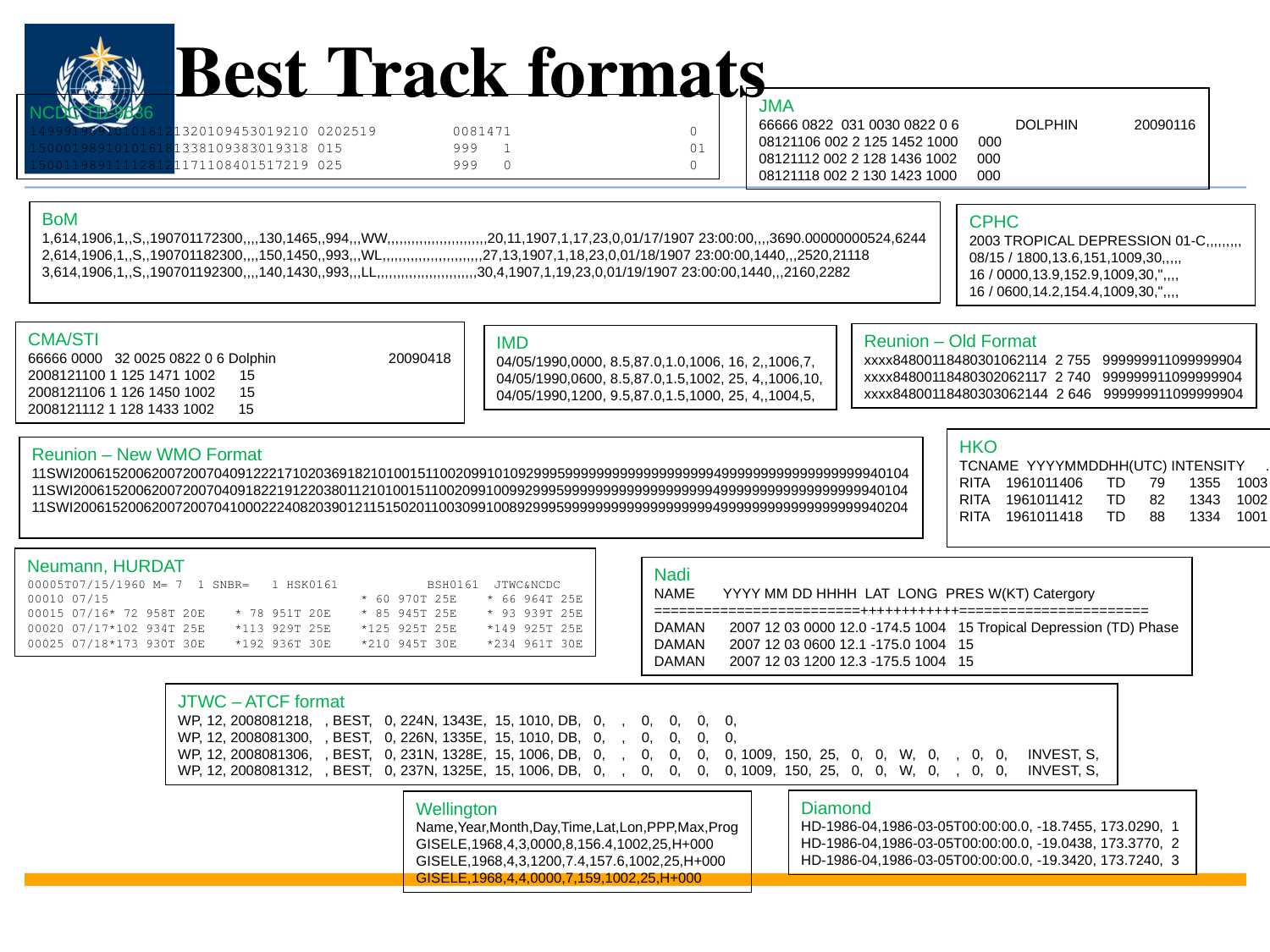

Best Track formats
JMA
66666 0822  031 0030 0822 0 6              DOLPHIN              20090116
08121106 002 2 125 1452 1000     000
08121112 002 2 128 1436 1002     000
08121118 002 2 130 1423 1000     000
NCDC TD-9636
149991989101016121320109453019210 0202519         0081471                     0
150001989101016181338109383019318 015             999   1                     01
150011989111128121171108401517219 025             999   0                     0
BoM
1,614,1906,1,,S,,190701172300,,,,130,1465,,994,,,WW,,,,,,,,,,,,,,,,,,,,,,,,,20,11,1907,1,17,23,0,01/17/1907 23:00:00,,,,3690.00000000524,6244
2,614,1906,1,,S,,190701182300,,,,150,1450,,993,,,WL,,,,,,,,,,,,,,,,,,,,,,,,,27,13,1907,1,18,23,0,01/18/1907 23:00:00,1440,,,2520,21118
3,614,1906,1,,S,,190701192300,,,,140,1430,,993,,,LL,,,,,,,,,,,,,,,,,,,,,,,,,30,4,1907,1,19,23,0,01/19/1907 23:00:00,1440,,,2160,2282

CPHC
2003 TROPICAL DEPRESSION 01-C,,,,,,,,,
08/15 / 1800,13.6,151,1009,30,,,,,
16 / 0000,13.9,152.9,1009,30,",,,,
16 / 0600,14.2,154.4,1009,30,",,,,
CMA/STI
66666 0000   32 0025 0822 0 6 Dolphin                            20090418
2008121100 1 125 1471 1002      15
2008121106 1 126 1450 1002      15
2008121112 1 128 1433 1002      15
Reunion – Old Format
xxxx84800118480301062114  2 755   999999911099999904
xxxx84800118480302062117  2 740   999999911099999904
xxxx84800118480303062144  2 646   999999911099999904
IMD
04/05/1990,0000, 8.5,87.0,1.0,1006, 16, 2,,1006,7,
04/05/1990,0600, 8.5,87.0,1.5,1002, 25, 4,,1006,10,
04/05/1990,1200, 9.5,87.0,1.5,1000, 25, 4,,1004,5,
HKO
TCNAME  YYYYMMDDHH(UTC) INTENSITY     …
RITA    1961011406      TD      79      1355    1003    25
RITA    1961011412      TD      82      1343    1002    25
RITA    1961011418      TD      88      1334    1001    25

Reunion – New WMO Format
11SWI20061520062007200704091222171020369182101001511002099101092999599999999999999999994999999999999999999940104
11SWI20061520062007200704091822191220380112101001511002099100992999599999999999999999994999999999999999999940104
11SWI20061520062007200704100022240820390121151502011003099100892999599999999999999999994999999999999999999940204

Neumann, HURDAT
00005T07/15/1960 M= 7  1 SNBR=   1 HSK0161            BSH0161  JTWC&NCDC
00010 07/15                                  * 60 970T 25E    * 66 964T 25E
00015 07/16* 72 958T 20E    * 78 951T 20E    * 85 945T 25E    * 93 939T 25E
00020 07/17*102 934T 25E    *113 929T 25E    *125 925T 25E    *149 925T 25E
00025 07/18*173 930T 30E    *192 936T 30E    *210 945T 30E    *234 961T 30E
Nadi
NAME       YYYY MM DD HHHH  LAT  LONG  PRES W(KT) Catergory
=========================++++++++++++=======================
DAMAN      2007 12 03 0000 12.0 -174.5 1004   15 Tropical Depression (TD) Phase
DAMAN      2007 12 03 0600 12.1 -175.0 1004   15
DAMAN      2007 12 03 1200 12.3 -175.5 1004   15
JTWC – ATCF format
WP, 12, 2008081218,   , BEST,   0, 224N, 1343E,  15, 1010, DB,   0,    ,    0,    0,    0,    0,
WP, 12, 2008081300,   , BEST,   0, 226N, 1335E,  15, 1010, DB,   0,    ,    0,    0,    0,    0,
WP, 12, 2008081306,   , BEST,   0, 231N, 1328E,  15, 1006, DB,   0,    ,    0,    0,    0,    0, 1009,  150,  25,   0,   0,   W,   0,    ,   0,   0,     INVEST, S,
WP, 12, 2008081312,   , BEST,   0, 237N, 1325E,  15, 1006, DB,   0,    ,    0,    0,    0,    0, 1009,  150,  25,   0,   0,   W,   0,    ,   0,   0,     INVEST, S,
Diamond
HD-1986-04,1986-03-05T00:00:00.0, -18.7455, 173.0290,  1
HD-1986-04,1986-03-05T00:00:00.0, -19.0438, 173.3770,  2
HD-1986-04,1986-03-05T00:00:00.0, -19.3420, 173.7240,  3
Wellington
Name,Year,Month,Day,Time,Lat,Lon,PPP,Max,Prog
GISELE,1968,4,3,0000,8,156.4,1002,25,H+000
GISELE,1968,4,3,1200,7.4,157.6,1002,25,H+000
GISELE,1968,4,4,0000,7,159,1002,25,H+000